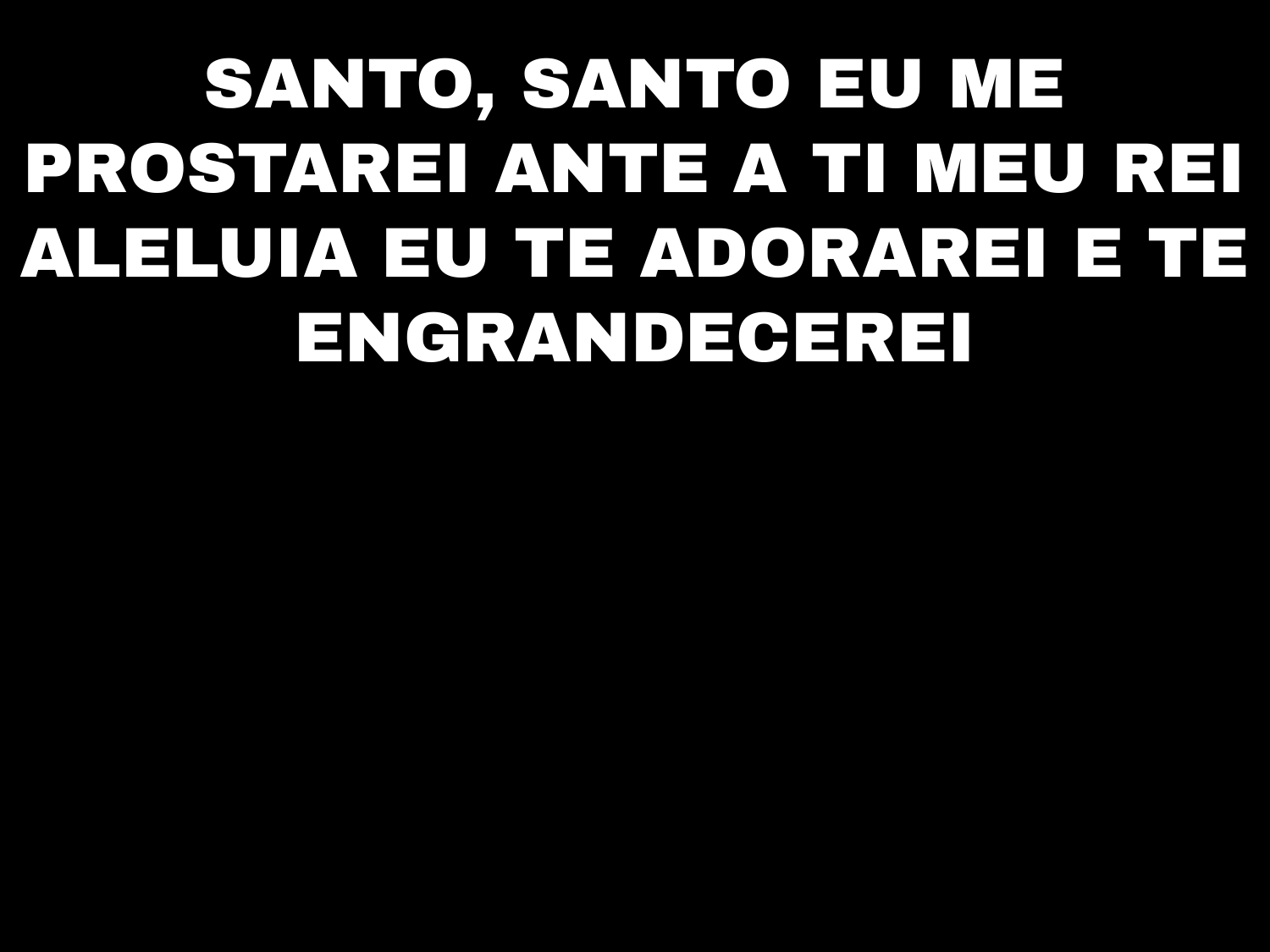

# SANTO, SANTO EU ME PROSTAREI ANTE A TI MEU REI ALELUIA EU TE ADORAREI E TE ENGRANDECEREI